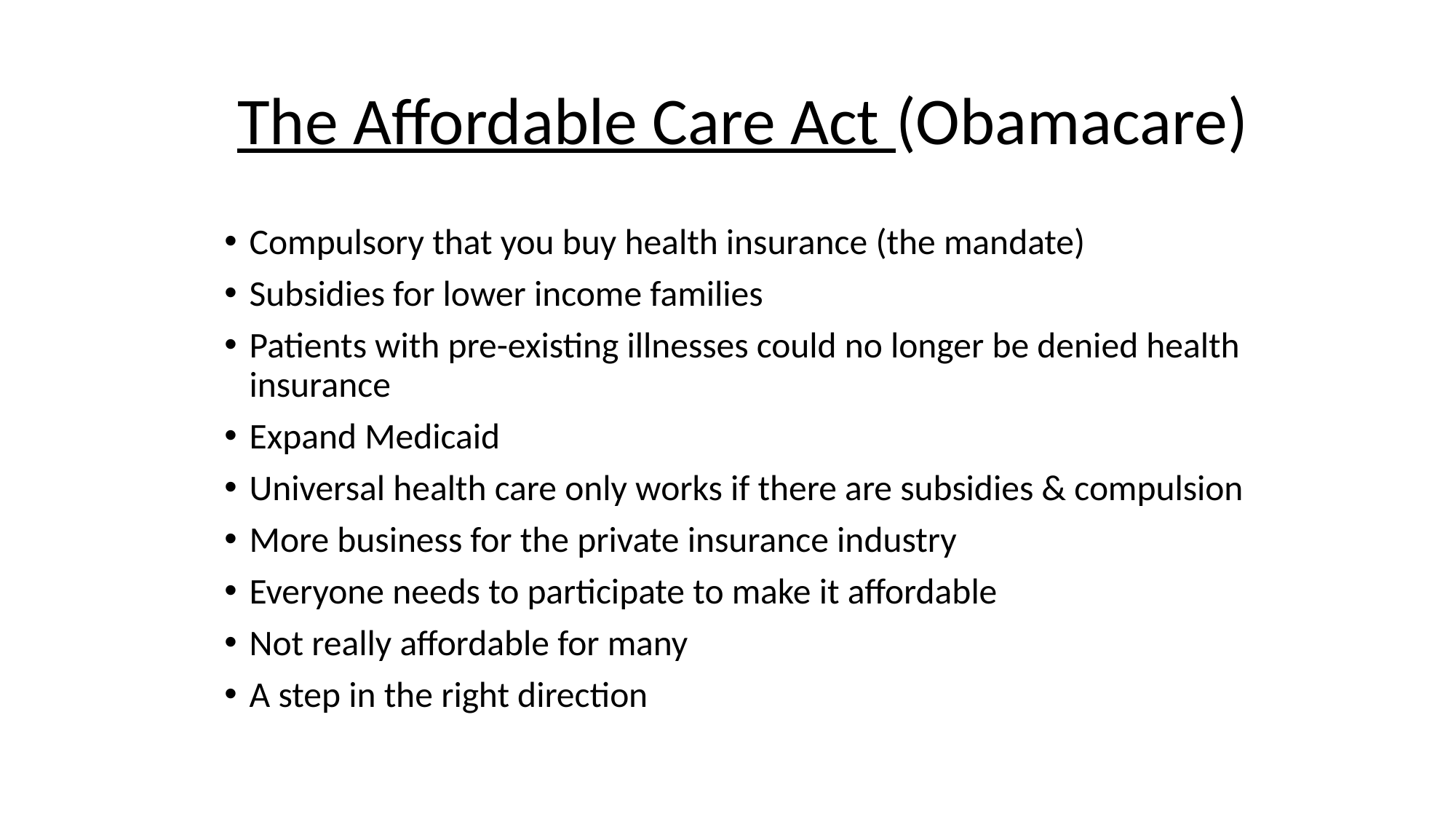

# The Affordable Care Act (Obamacare)
Compulsory that you buy health insurance (the mandate)
Subsidies for lower income families
Patients with pre-existing illnesses could no longer be denied health insurance
Expand Medicaid
Universal health care only works if there are subsidies & compulsion
More business for the private insurance industry
Everyone needs to participate to make it affordable
Not really affordable for many
A step in the right direction